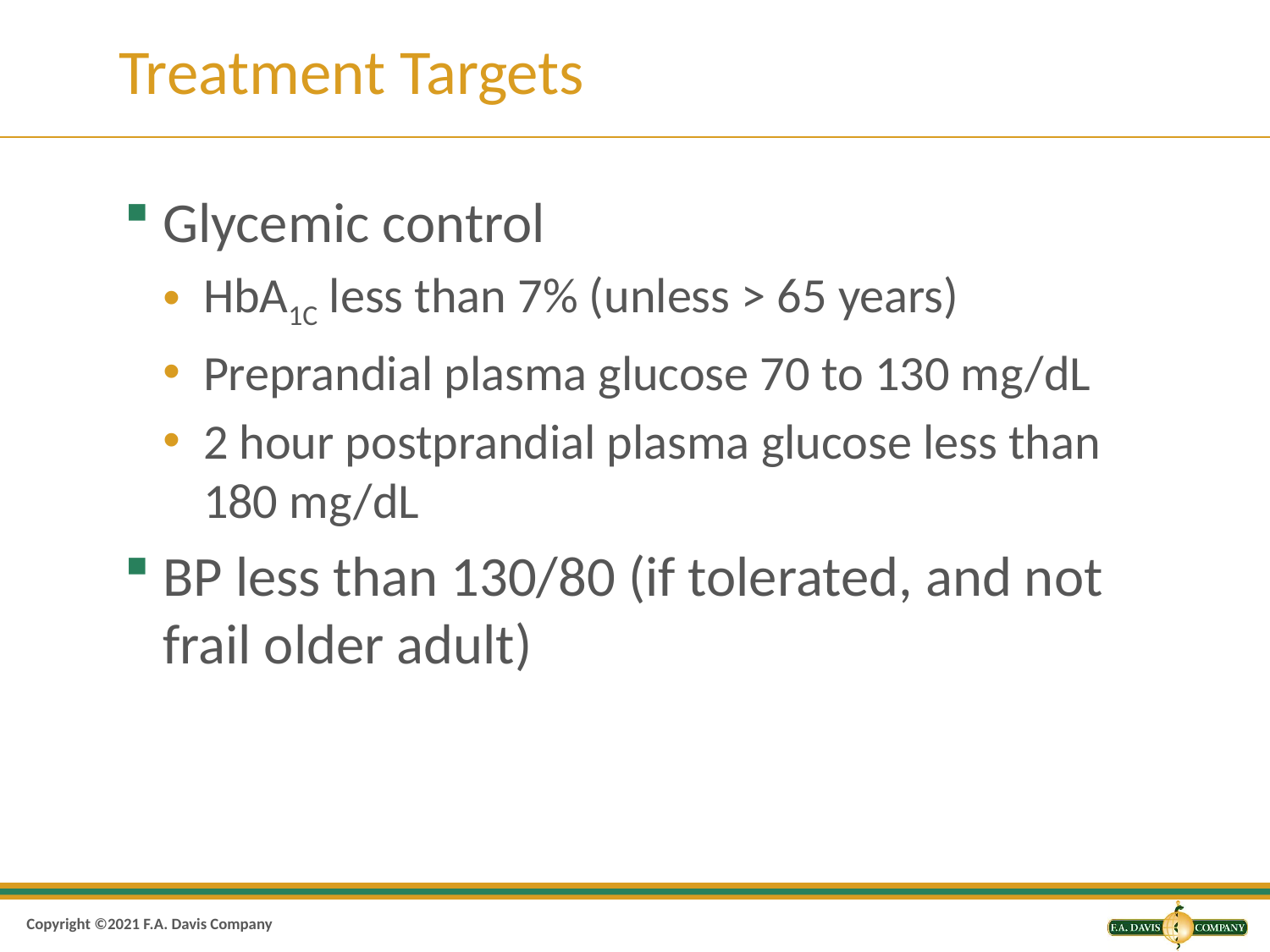

# Treatment Targets
Glycemic control
HbA1C less than 7% (unless > 65 years)
Preprandial plasma glucose 70 to 130 mg/dL
2 hour postprandial plasma glucose less than 180 mg/dL
BP less than 130/80 (if tolerated, and not frail older adult)